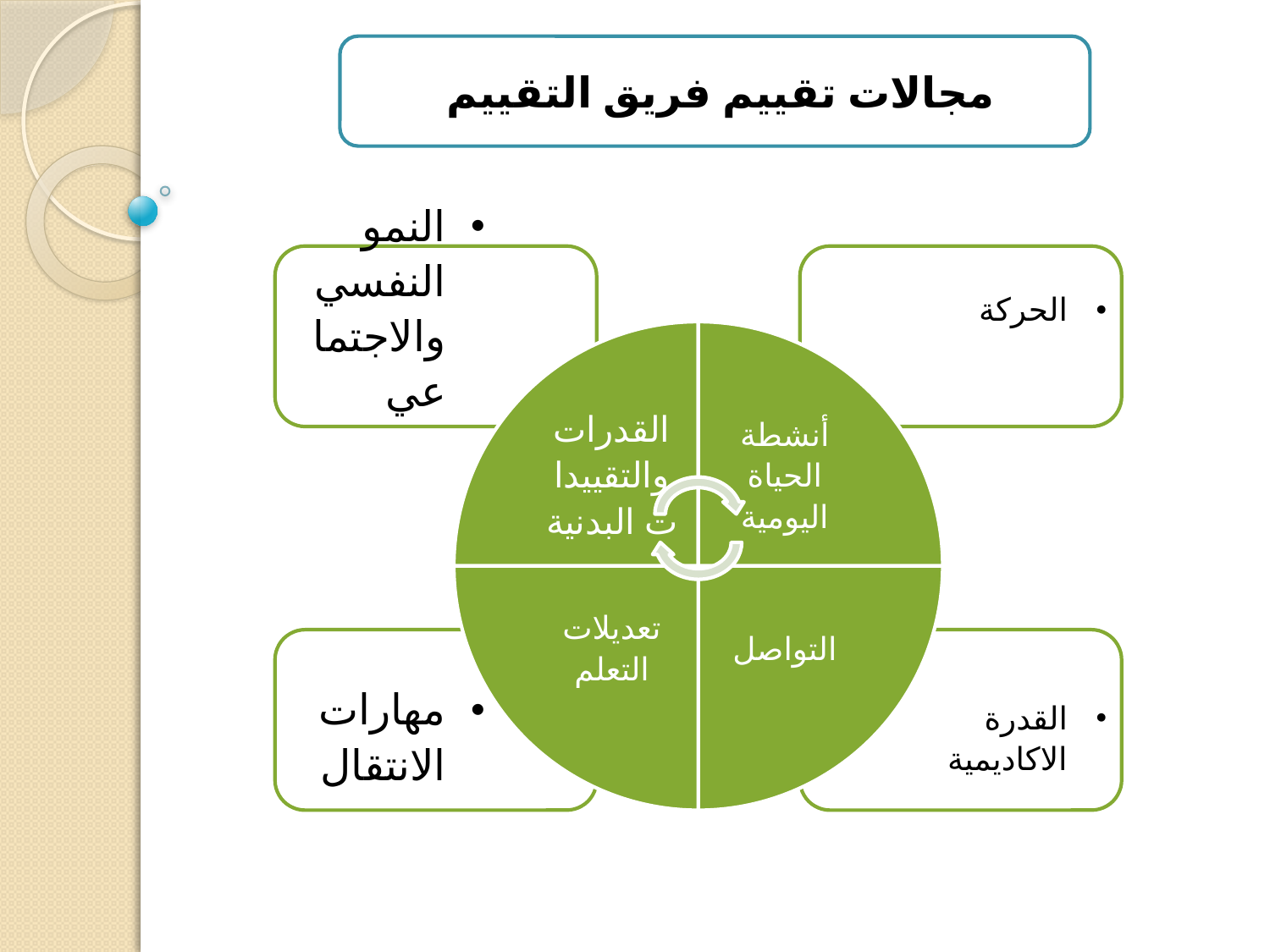

مجالات تقييم فريق التقييم
القدرات والتقييدات البدنية
أنشطة الحياة اليومية
الحركة
التواصل